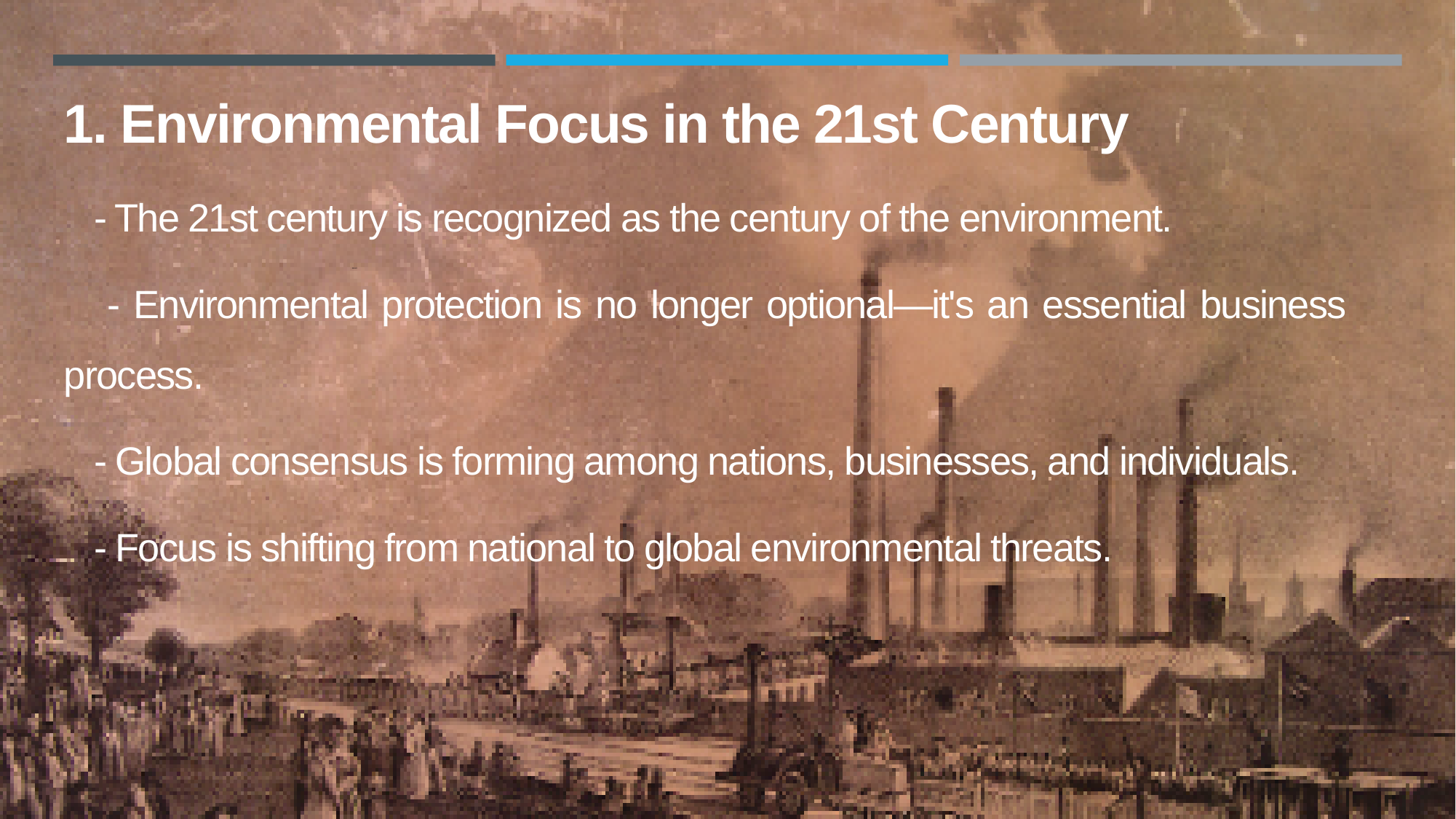

1. Environmental Focus in the 21st Century
   - The 21st century is recognized as the century of the environment.
   - Environmental protection is no longer optional—it's an essential business process.
   - Global consensus is forming among nations, businesses, and individuals.
   - Focus is shifting from national to global environmental threats.

IBB2402